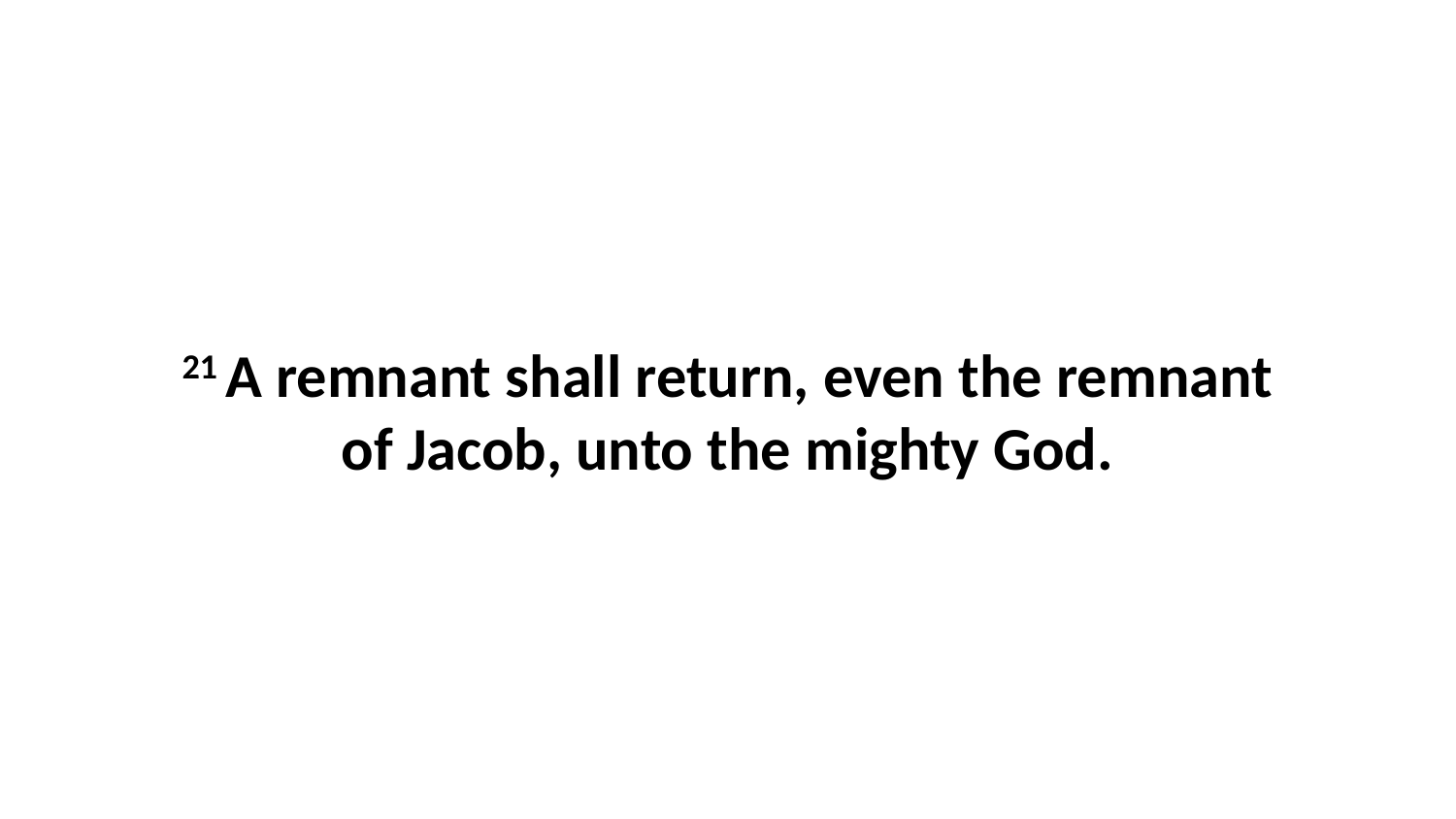

21 A remnant shall return, even the remnant of Jacob, unto the mighty God.